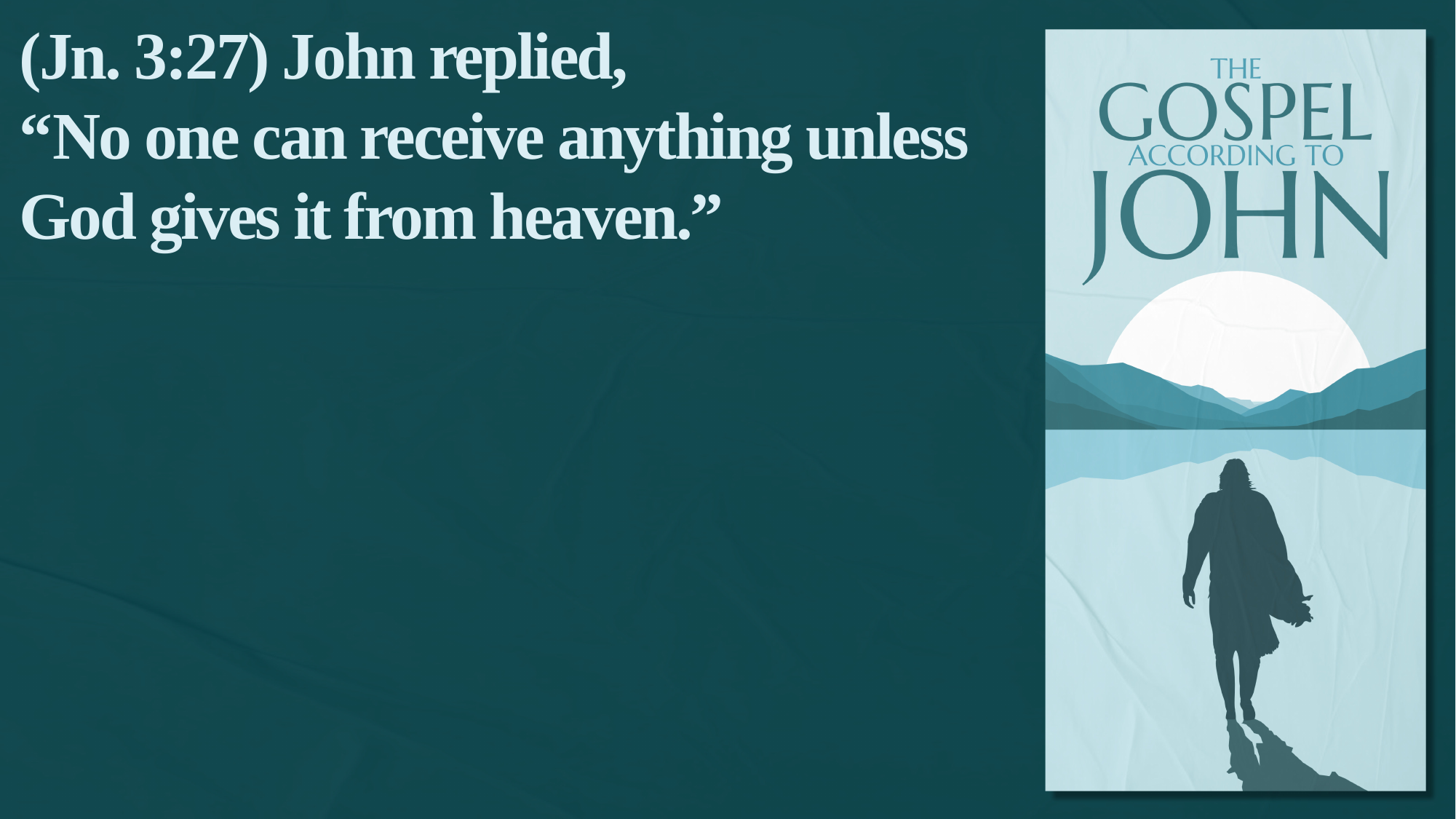

(Jn. 3:27) John replied,
“No one can receive anything unless God gives it from heaven.”